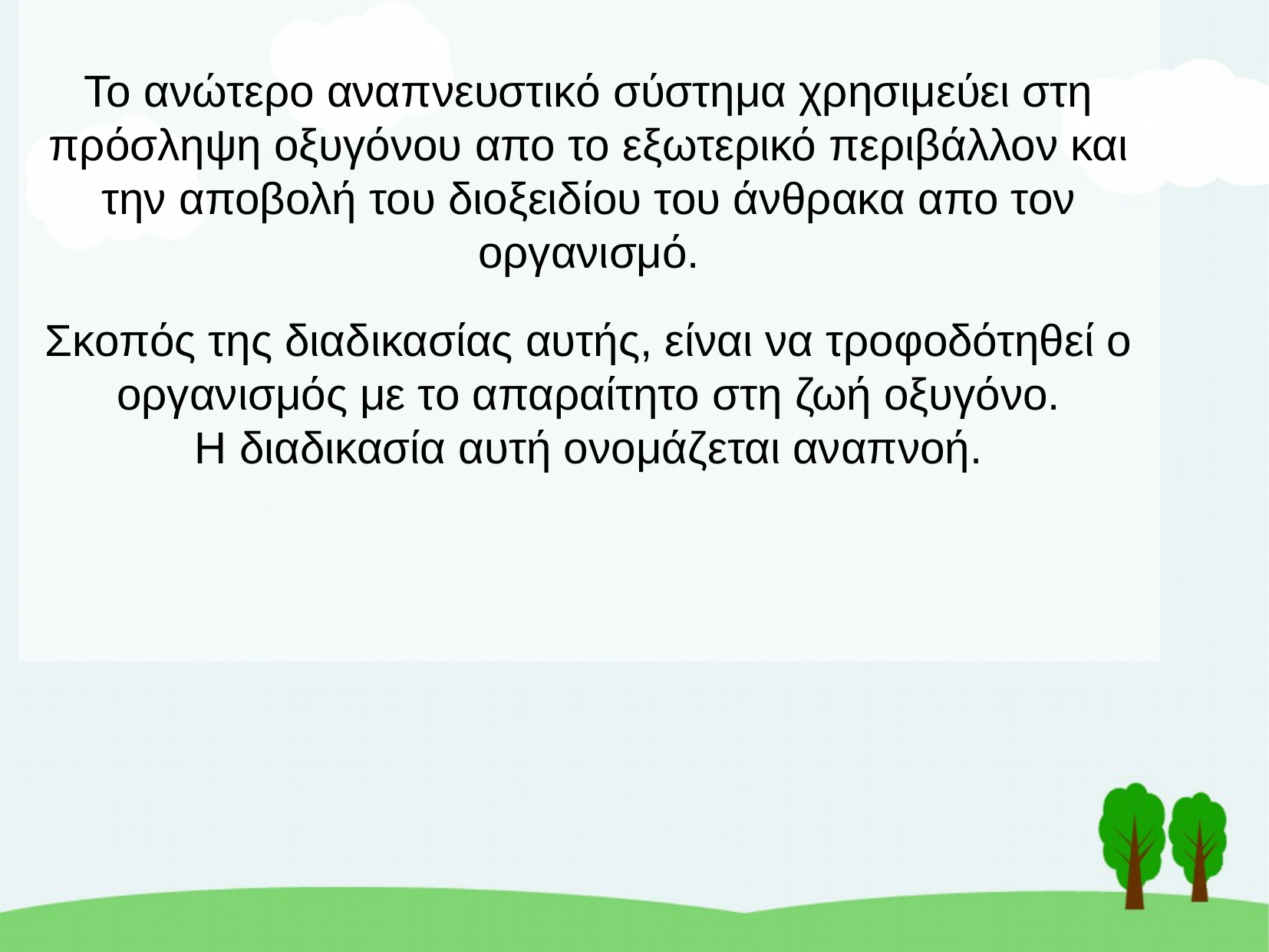

Το ανώτερο αναπνευστικό σύστημα χρησιμεύει στη πρόσληψη οξυγόνου απο το εξωτερικό περιβάλλον και την αποβολή του διοξειδίου του άνθρακα απο τον οργανισμό.
Σκοπός της διαδικασίας αυτής, είναι να τροφοδότηθεί ο οργανισμός με το απαραίτητο στη ζωή οξυγόνο.
Η διαδικασία αυτή ονομάζεται αναπνοή.